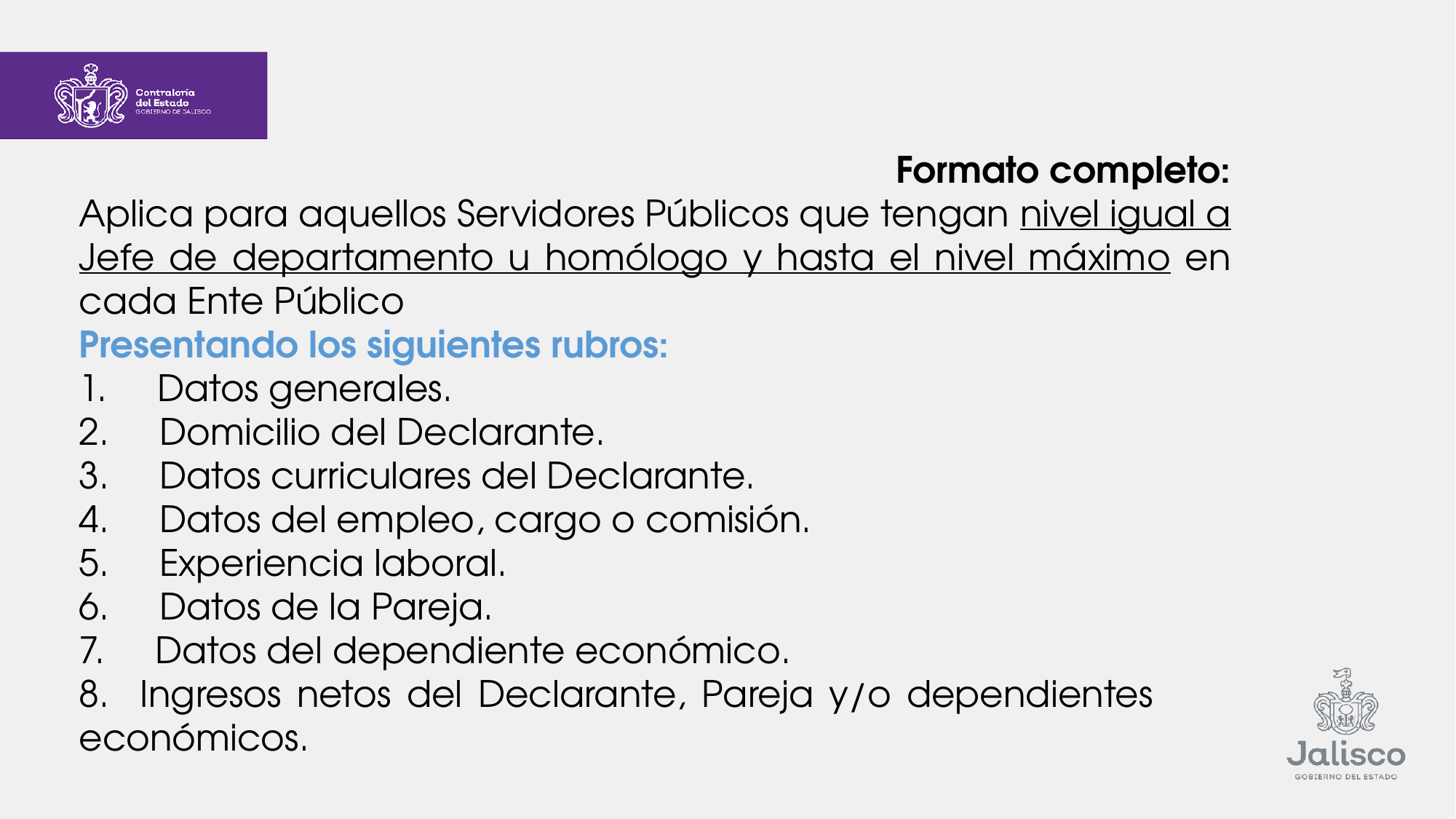

Formato completo:
Aplica para aquellos Servidores Públicos que tengan nivel igual a Jefe de departamento u homólogo y hasta el nivel máximo en cada Ente Público
Presentando los siguientes rubros:
1.     Datos generales.
2.     Domicilio del Declarante.
3.     Datos curriculares del Declarante.
4.     Datos del empleo, cargo o comisión.
5.     Experiencia laboral.
6.     Datos de la Pareja.
7.     Datos del dependiente económico.
8.  Ingresos netos del Declarante, Pareja y/o dependientes   	económicos.